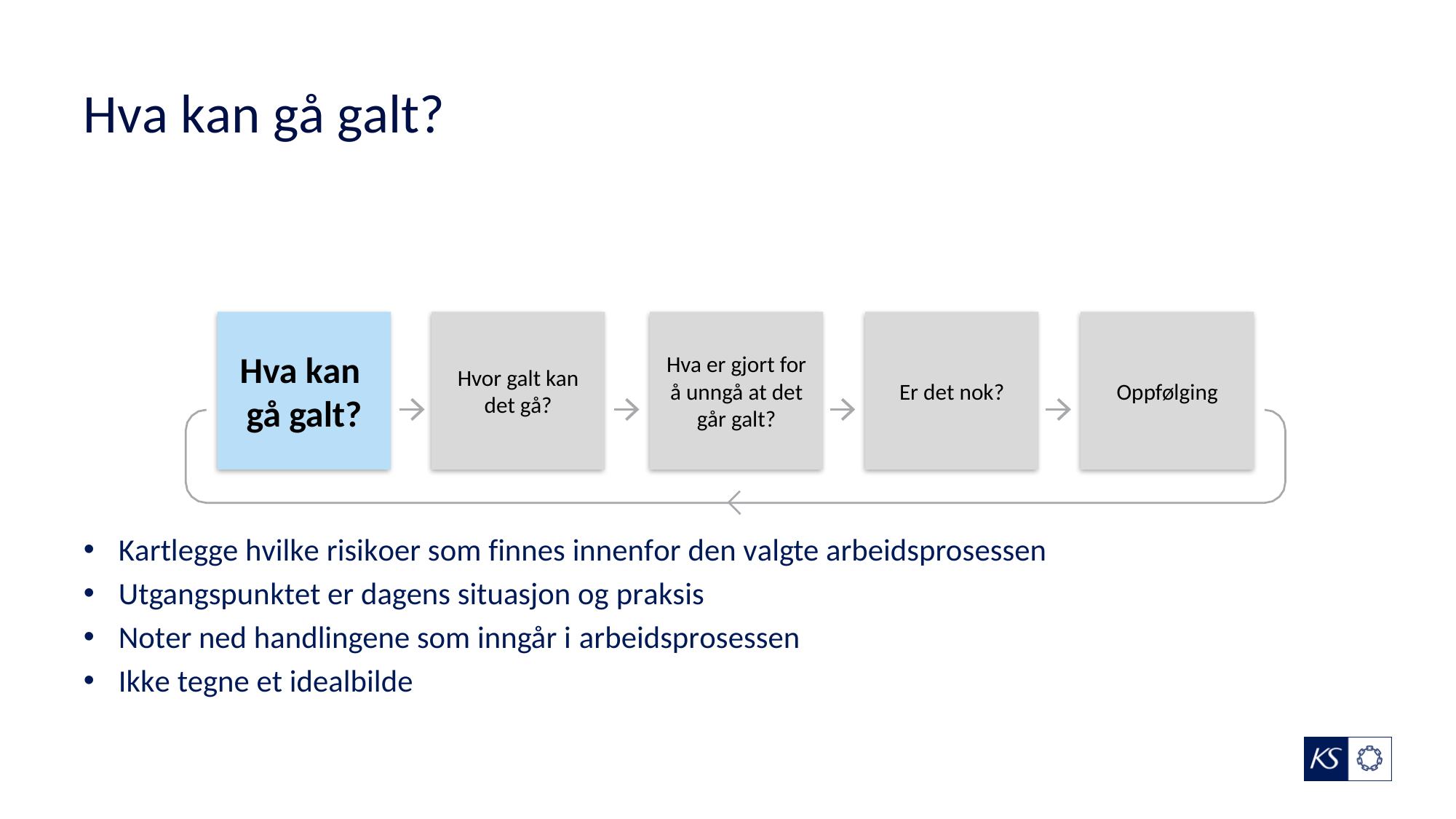

# Hva kan gå galt?
Hva kan
gå galt?
Hvor galt kan det gå?
Hva er gjort for å unngå at det går galt?
Er det nok?
Oppfølging

Kartlegge hvilke risikoer som finnes innenfor den valgte arbeidsprosessen
Utgangspunktet er dagens situasjon og praksis
Noter ned handlingene som inngår i arbeidsprosessen
Ikke tegne et idealbilde